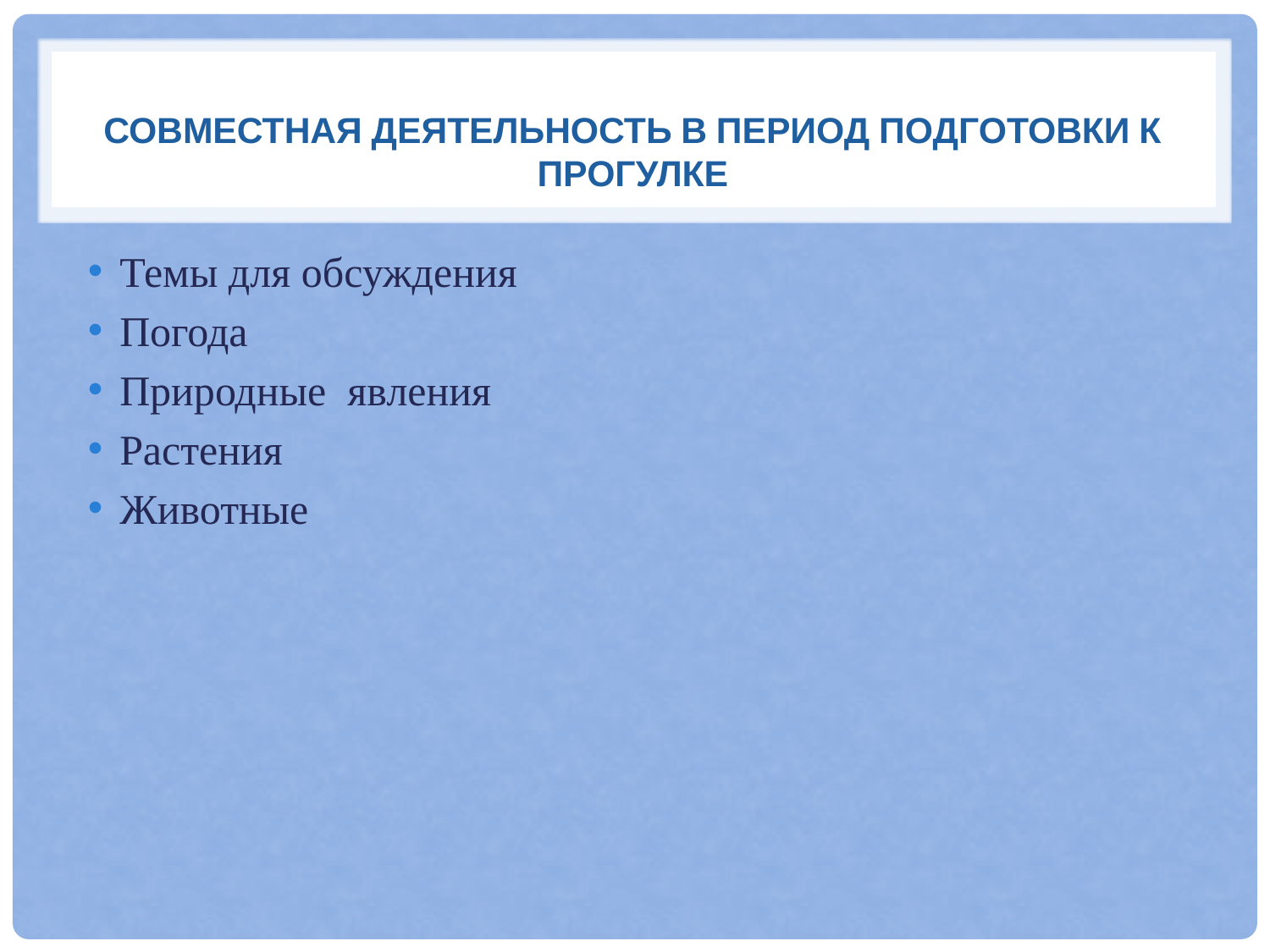

# Совместная деятельность в период подготовки к прогулке
Темы для обсуждения
Погода
Природные  явления
Растения
Животные